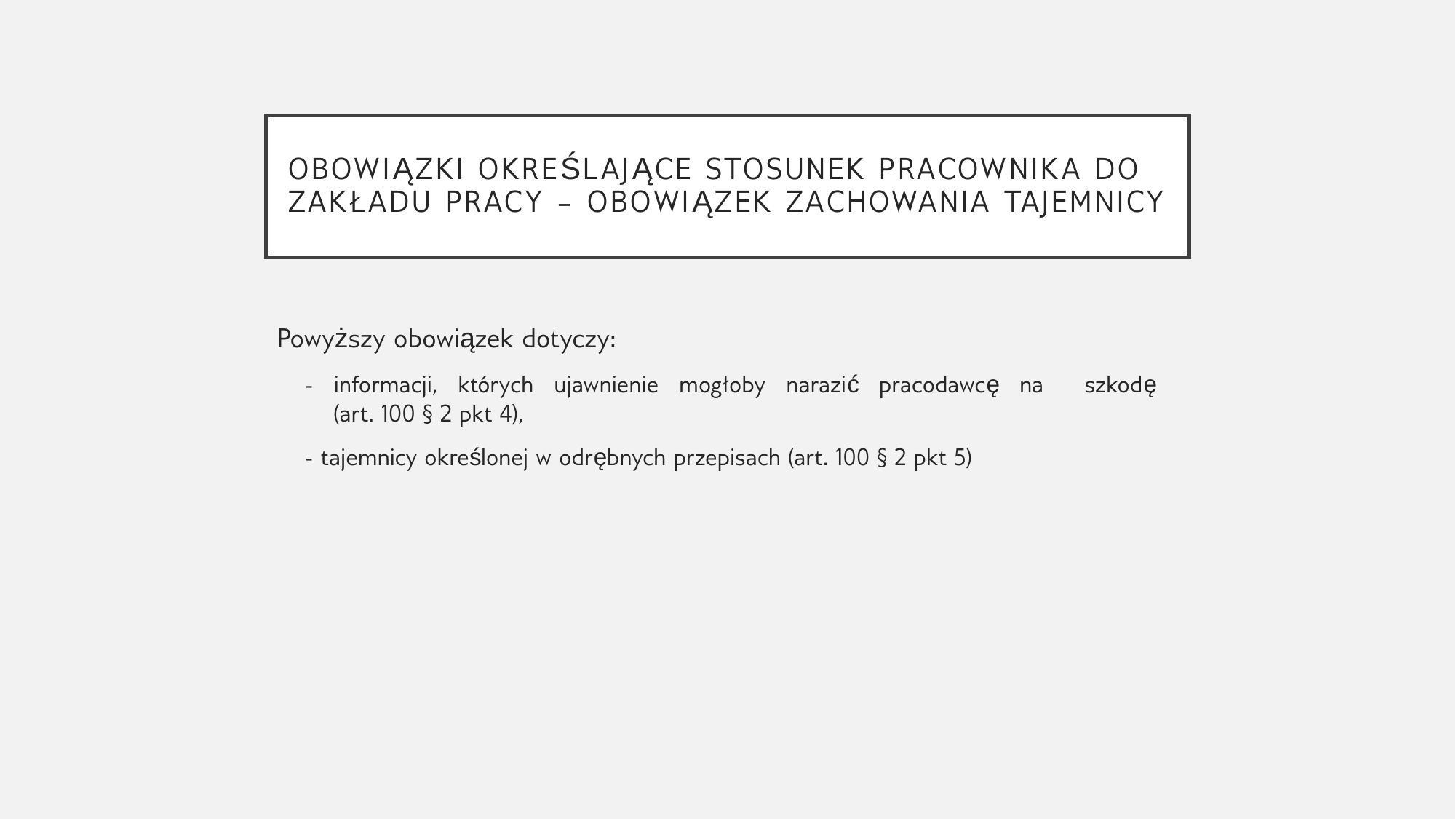

# Obowiązki określające stosunek pracownika do zakładu pracy – obowiązek zachowania tajemnicy
Powyższy obowiązek dotyczy:
- informacji, których ujawnienie mogłoby narazić pracodawcę na  szkodę
    (art. 100 § 2 pkt 4),
- tajemnicy określonej w odrębnych przepisach (art. 100 § 2 pkt 5)